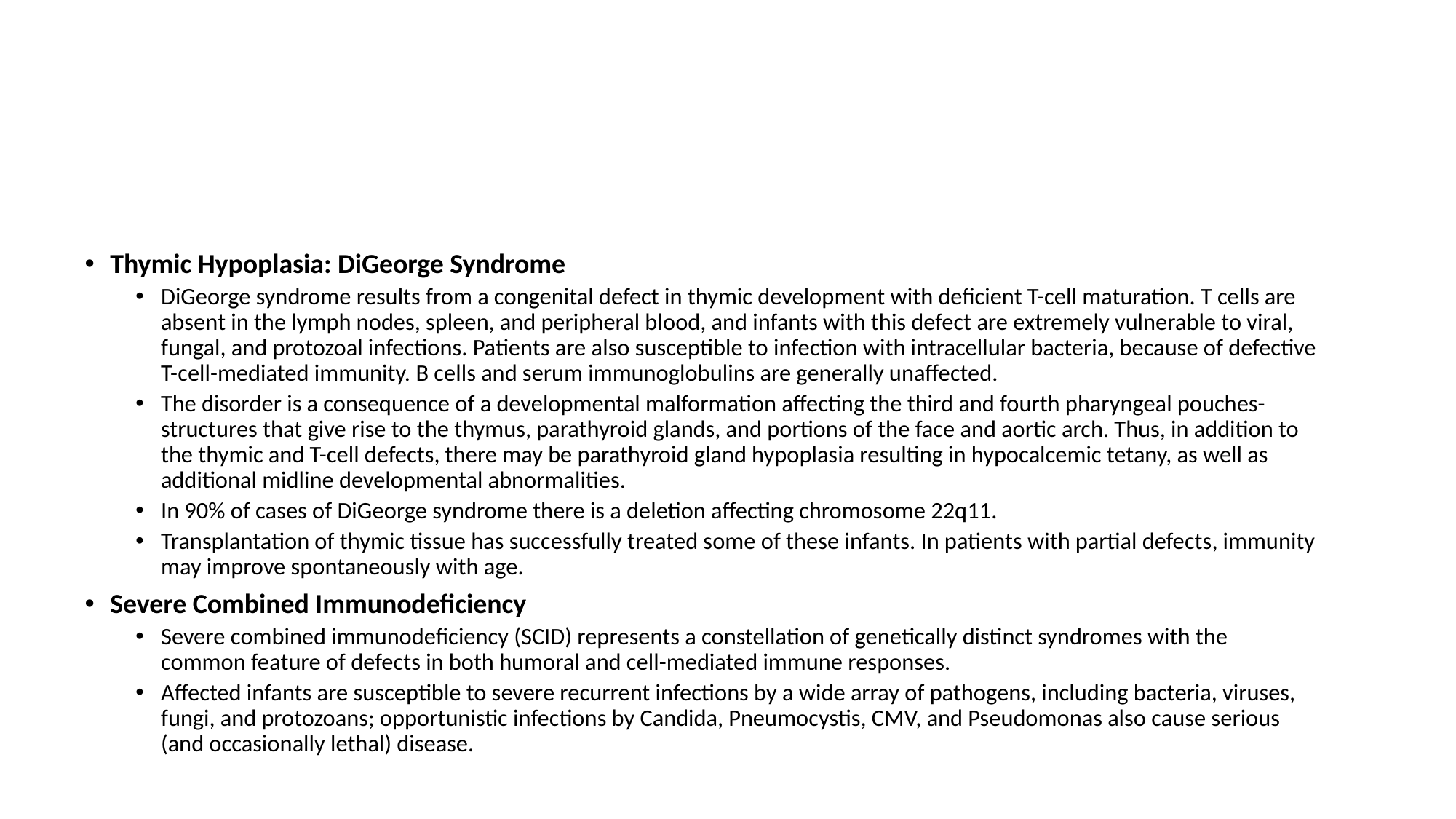

#
Thymic Hypoplasia: DiGeorge Syndrome
DiGeorge syndrome results from a congenital defect in thymic development with deficient T-cell maturation. T cells are absent in the lymph nodes, spleen, and peripheral blood, and infants with this defect are extremely vulnerable to viral, fungal, and protozoal infections. Patients are also susceptible to infection with intracellular bacteria, because of defective T-cell-mediated immunity. B cells and serum immunoglobulins are generally unaffected.
The disorder is a consequence of a developmental malformation affecting the third and fourth pharyngeal pouches-structures that give rise to the thymus, parathyroid glands, and portions of the face and aortic arch. Thus, in addition to the thymic and T-cell defects, there may be parathyroid gland hypoplasia resulting in hypocalcemic tetany, as well as additional midline developmental abnormalities.
In 90% of cases of DiGeorge syndrome there is a deletion affecting chromosome 22q11.
Transplantation of thymic tissue has successfully treated some of these infants. In patients with partial defects, immunity may improve spontaneously with age.
Severe Combined Immunodeficiency
Severe combined immunodeficiency (SCID) represents a constellation of genetically distinct syndromes with the common feature of defects in both humoral and cell-mediated immune responses.
Affected infants are susceptible to severe recurrent infections by a wide array of pathogens, including bacteria, viruses, fungi, and protozoans; opportunistic infections by Candida, Pneumocystis, CMV, and Pseudomonas also cause serious (and occasionally lethal) disease.